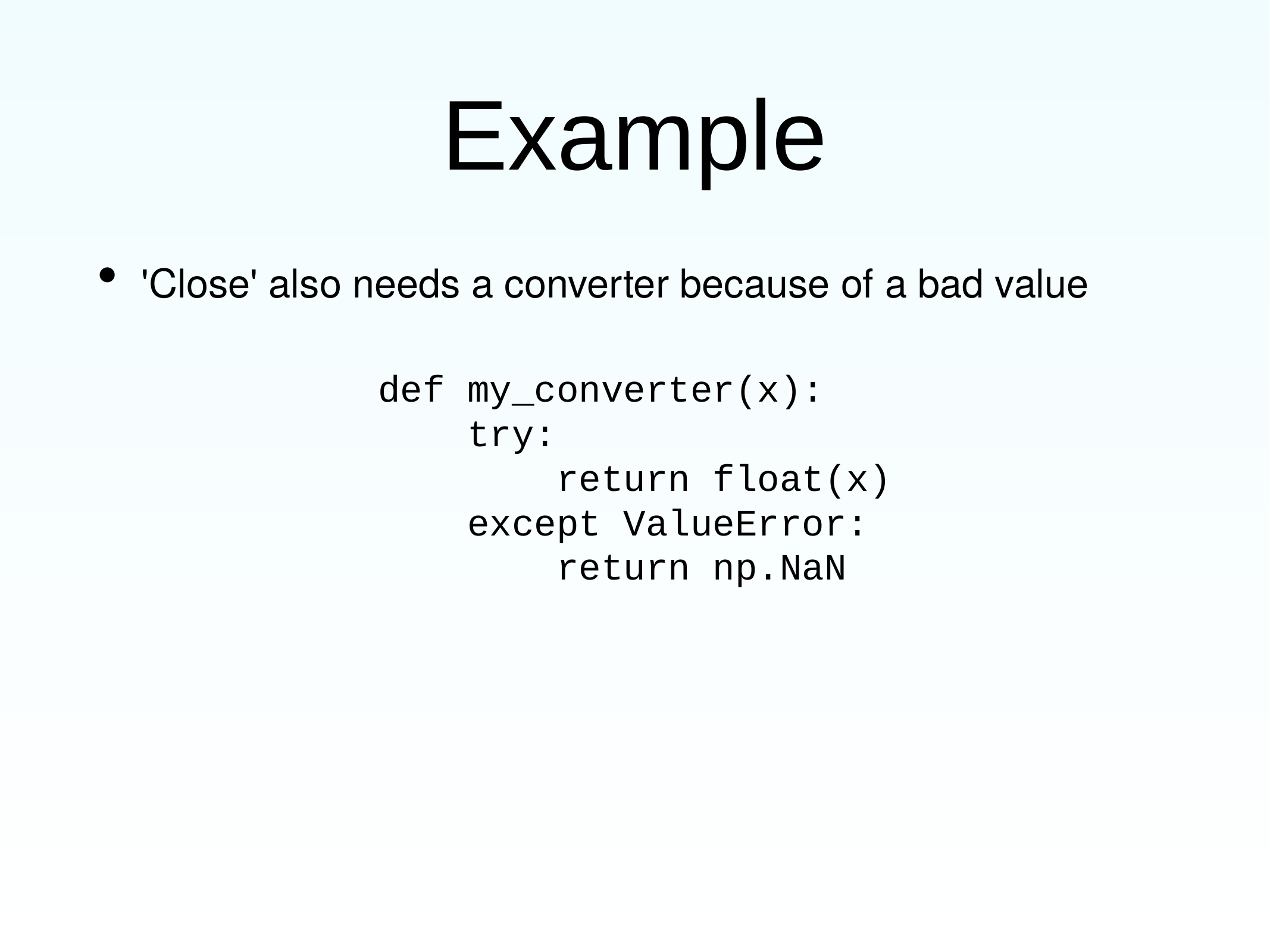

# Example
'Close' also needs a converter because of a bad value
def my_converter(x):
    try:
        return float(x)
    except ValueError:
        return np.NaN